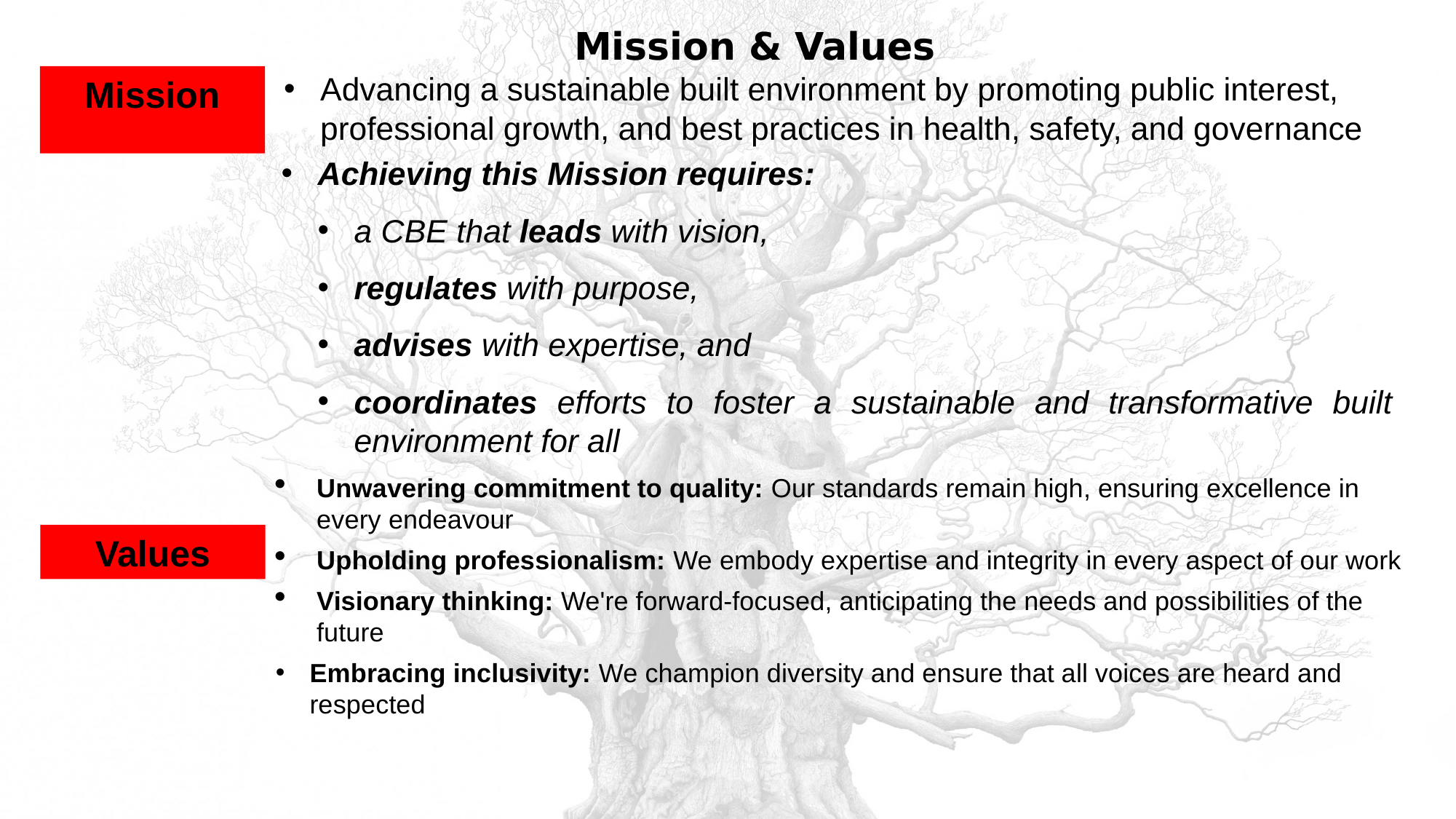

# Mission & Values
Advancing a sustainable built environment by promoting public interest, professional growth, and best practices in health, safety, and governance
Mission

Achieving this Mission requires:
a CBE that leads with vision,
regulates with purpose,
advises with expertise, and
coordinates efforts to foster a sustainable and transformative built environment for all
Unwavering commitment to quality: Our standards remain high, ensuring excellence in every endeavour
Upholding professionalism: We embody expertise and integrity in every aspect of our work
Visionary thinking: We're forward-focused, anticipating the needs and possibilities of the future
Embracing inclusivity: We champion diversity and ensure that all voices are heard and respected
Values